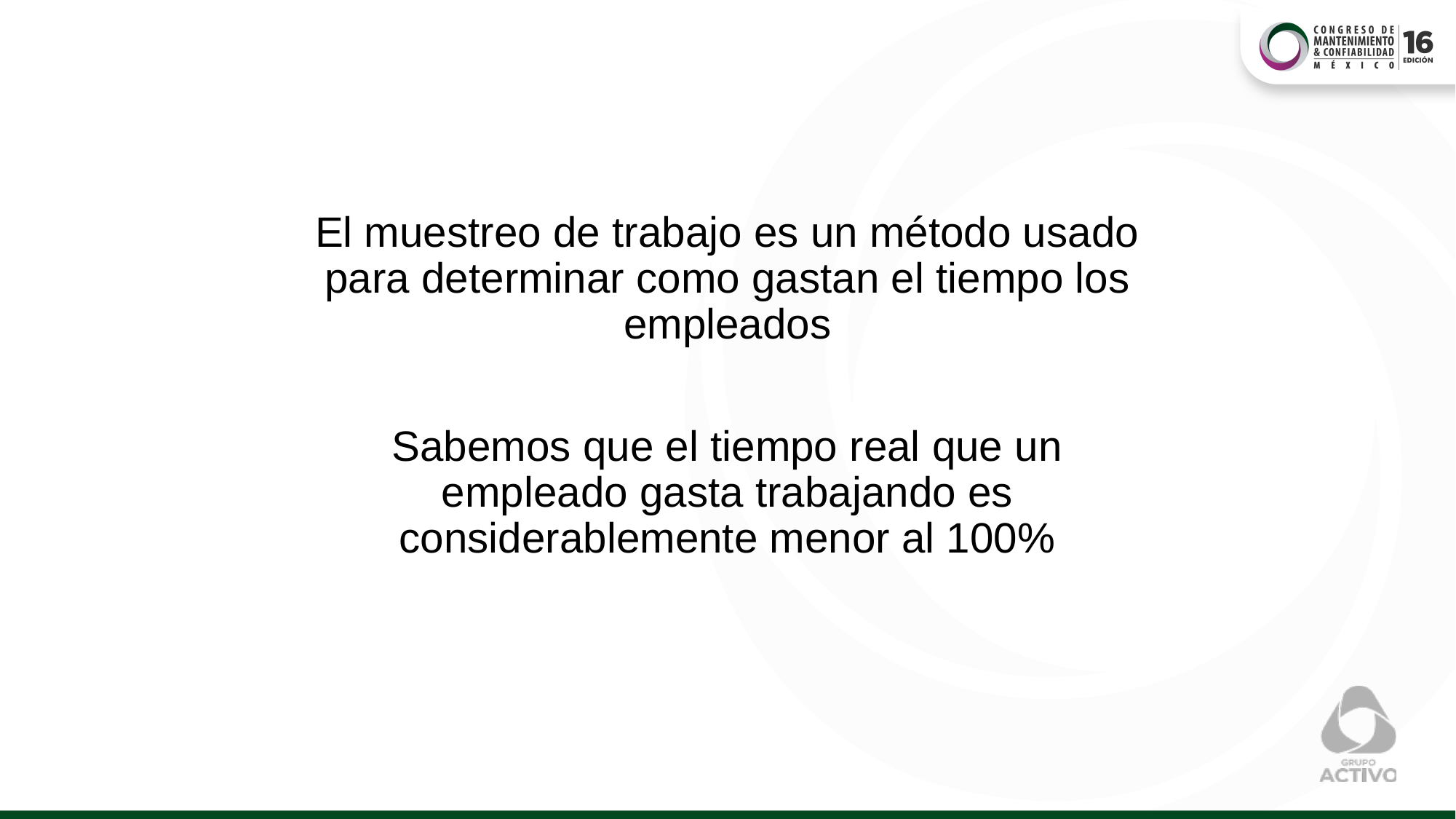

El muestreo de trabajo es un método usado para determinar como gastan el tiempo los empleados

Sabemos que el tiempo real que un empleado gasta trabajando es considerablemente menor al 100%